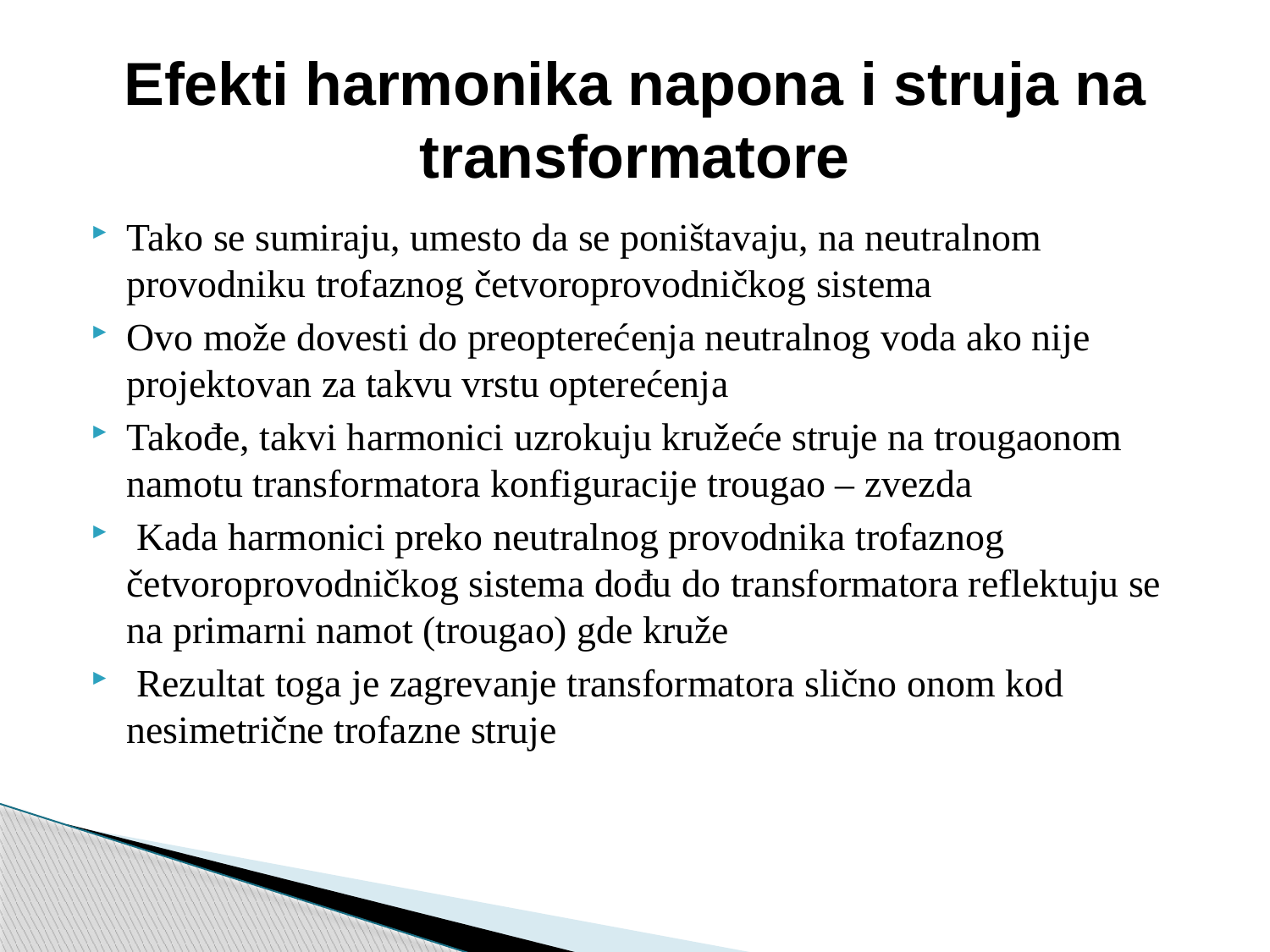

# Efekti harmonika napona i struja na transformatore
Tako se sumiraju, umesto da se poništavaju, na neutralnom provodniku trofaznog četvoroprovodničkog sistema
Ovo može dovesti do preopterećenja neutralnog voda ako nije projektovan za takvu vrstu opterećenja
Takođe, takvi harmonici uzrokuju kružeće struje na trougaonom namotu transformatora konfiguracije trougao – zvezda
 Kada harmonici preko neutralnog provodnika trofaznog četvoroprovodničkog sistema dođu do transformatora reflektuju se na primarni namot (trougao) gde kruže
 Rezultat toga je zagrevanje transformatora slično onom kod nesimetrične trofazne struje